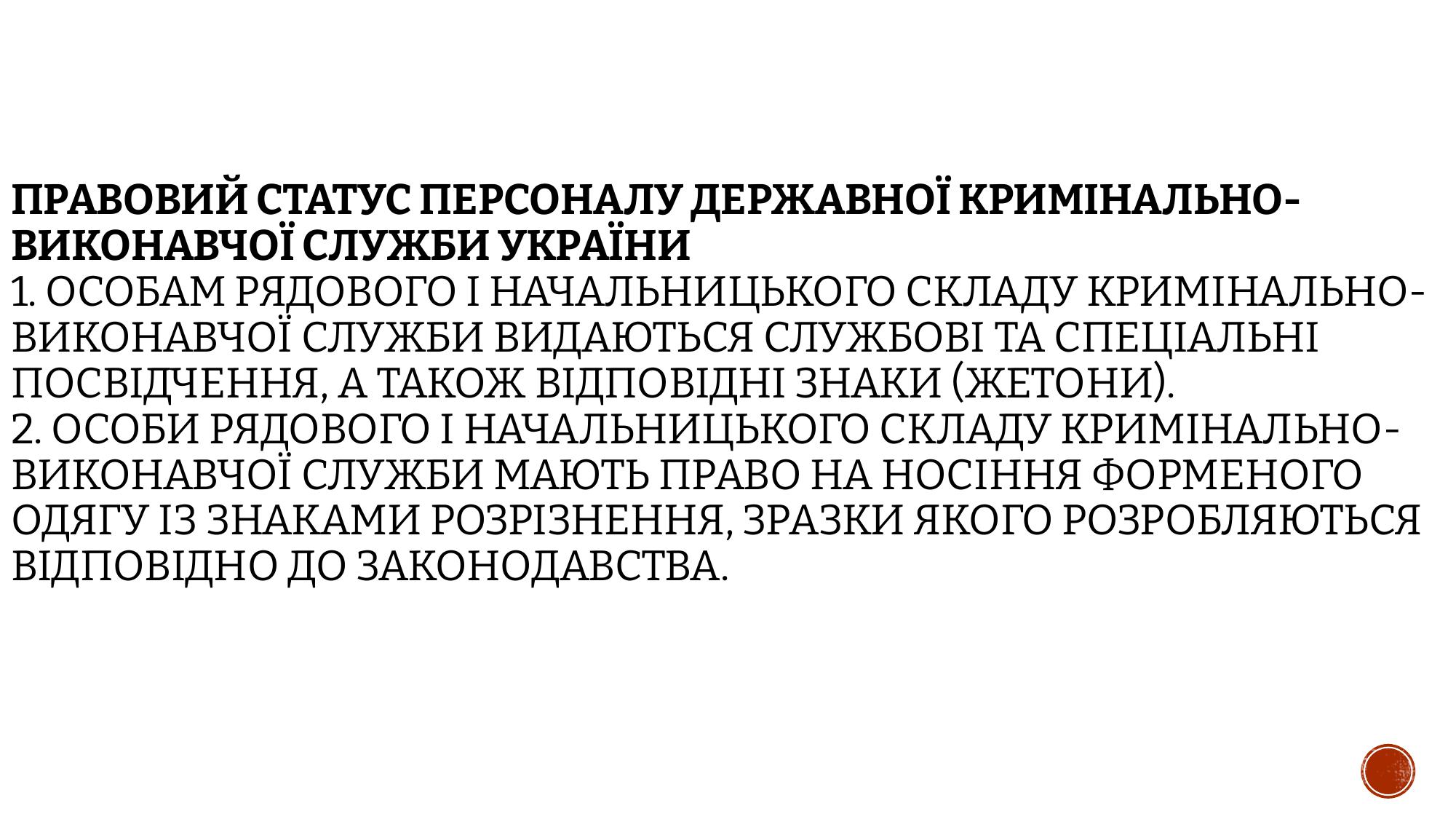

# Правовий статус персоналу Державної кримінально-виконавчої служби України 1. Особам рядового і начальницького складу кримінально-виконавчої служби видаються службові та спеціальні посвідчення, а також відповідні знаки (жетони). 2. Особи рядового і начальницького складу кримінально-виконавчої служби мають право на носіння форменого одягу із знаками розрізнення, зразки якого розробляються відповідно до законодавства.